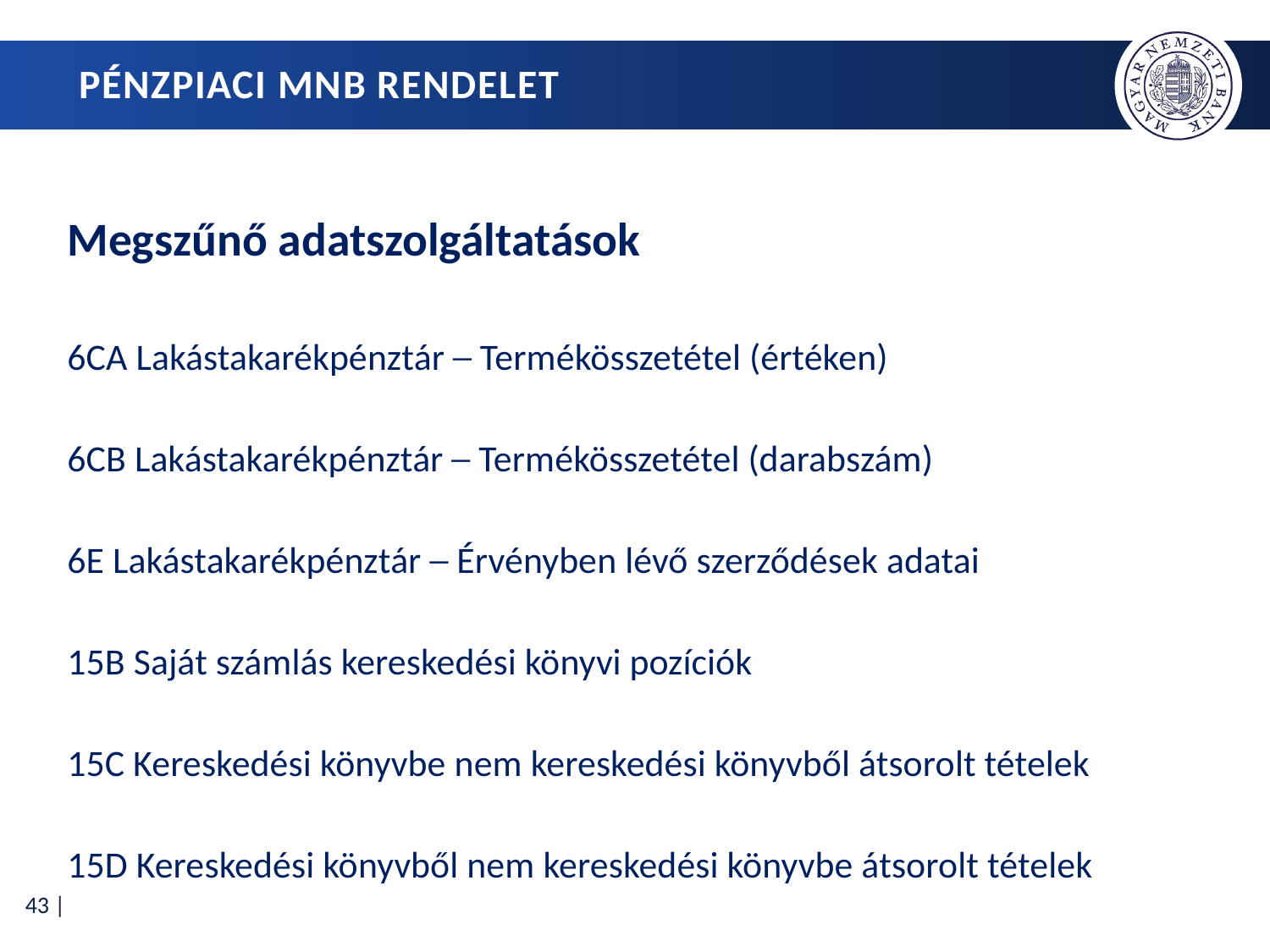

# Pénzpiaci MNB rendelet

Megszűnő adatszolgáltatások

6CA Lakástakarékpénztár ─ Termékösszetétel (értéken)

6CB Lakástakarékpénztár ─ Termékösszetétel (darabszám)

6E Lakástakarékpénztár ─ Érvényben lévő szerződések adatai

15B Saját számlás kereskedési könyvi pozíciók

15C Kereskedési könyvbe nem kereskedési könyvből átsorolt tételek

15D Kereskedési könyvből nem kereskedési könyvbe átsorolt tételek